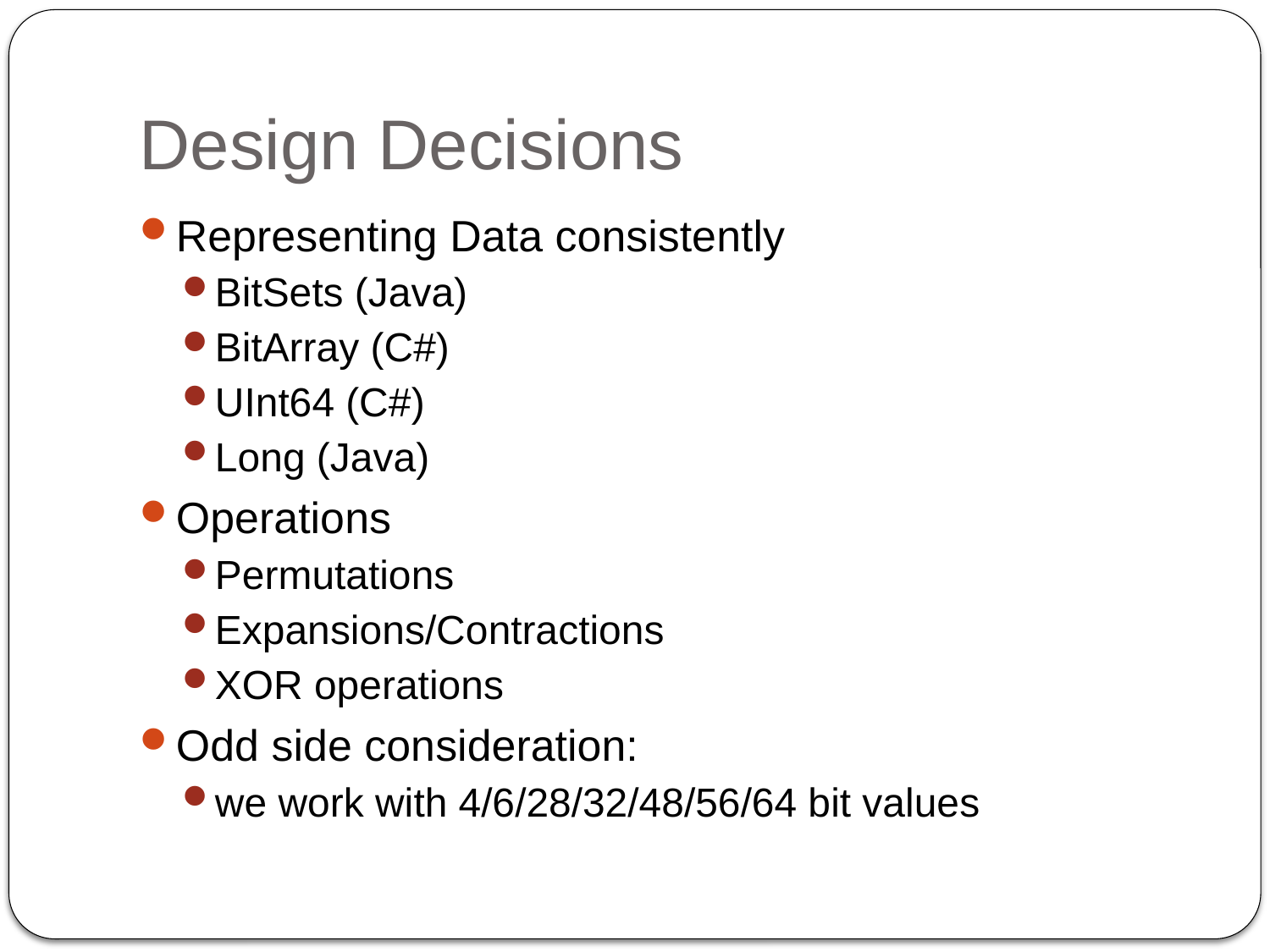

# Design Decisions
Representing Data consistently
BitSets (Java)
BitArray (C#)
UInt64 (C#)
Long (Java)
Operations
Permutations
Expansions/Contractions
XOR operations
Odd side consideration:
we work with 4/6/28/32/48/56/64 bit values